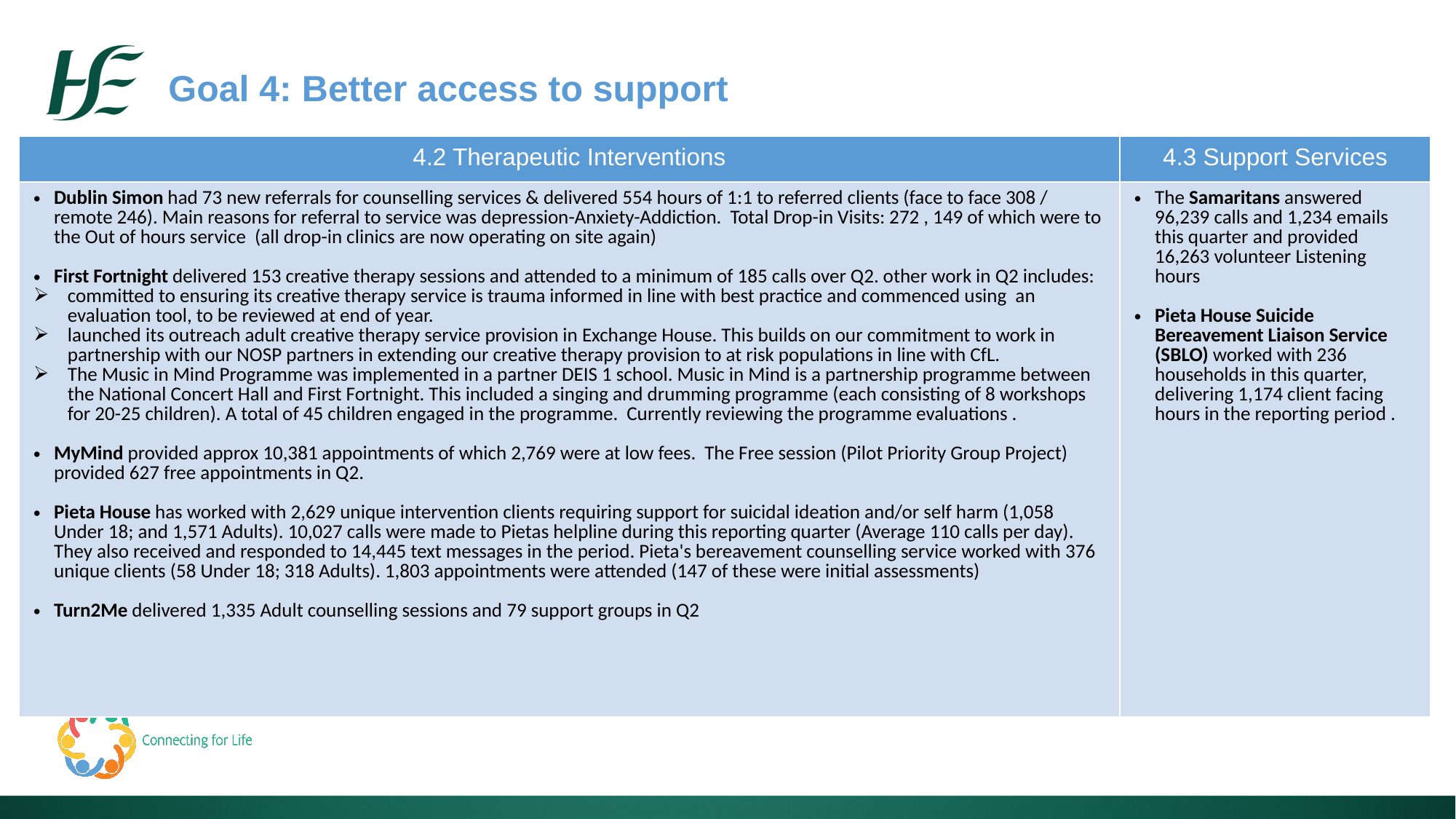

Goal 4: Better access to support
| 4.2 Therapeutic Interventions | 4.3 Support Services |
| --- | --- |
| Dublin Simon had 73 new referrals for counselling services & delivered 554 hours of 1:1 to referred clients (face to face 308 / remote 246). Main reasons for referral to service was depression-Anxiety-Addiction. Total Drop-in Visits: 272 , 149 of which were to the Out of hours service (all drop-in clinics are now operating on site again) First Fortnight delivered 153 creative therapy sessions and attended to a minimum of 185 calls over Q2. other work in Q2 includes: committed to ensuring its creative therapy service is trauma informed in line with best practice and commenced using an evaluation tool, to be reviewed at end of year. launched its outreach adult creative therapy service provision in Exchange House. This builds on our commitment to work in partnership with our NOSP partners in extending our creative therapy provision to at risk populations in line with CfL. The Music in Mind Programme was implemented in a partner DEIS 1 school. Music in Mind is a partnership programme between the National Concert Hall and First Fortnight. This included a singing and drumming programme (each consisting of 8 workshops for 20-25 children). A total of 45 children engaged in the programme. Currently reviewing the programme evaluations . MyMind provided approx 10,381 appointments of which 2,769 were at low fees. The Free session (Pilot Priority Group Project) provided 627 free appointments in Q2. Pieta House has worked with 2,629 unique intervention clients requiring support for suicidal ideation and/or self harm (1,058 Under 18; and 1,571 Adults). 10,027 calls were made to Pietas helpline during this reporting quarter (Average 110 calls per day). They also received and responded to 14,445 text messages in the period. Pieta's bereavement counselling service worked with 376 unique clients (58 Under 18; 318 Adults). 1,803 appointments were attended (147 of these were initial assessments) Turn2Me delivered 1,335 Adult counselling sessions and 79 support groups in Q2 | The Samaritans answered 96,239 calls and 1,234 emails this quarter and provided 16,263 volunteer Listening hours Pieta House Suicide Bereavement Liaison Service (SBLO) worked with 236 households in this quarter, delivering 1,174 client facing hours in the reporting period . |